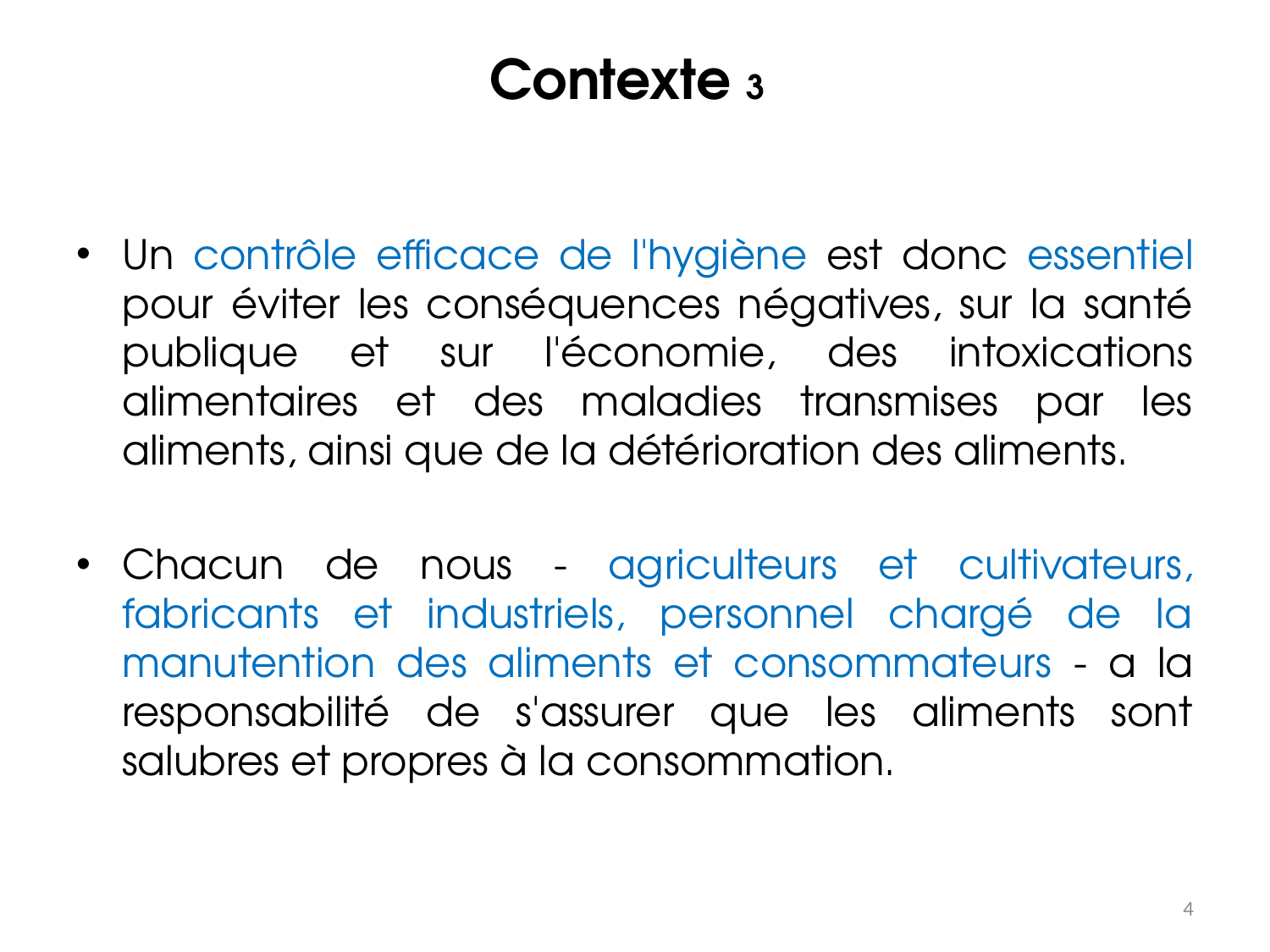

# Contexte 3
Un contrôle efficace de l'hygiène est donc essentiel pour éviter les conséquences négatives, sur la santé publique et sur l'économie, des intoxications alimentaires et des maladies transmises par les aliments, ainsi que de la détérioration des aliments.

Chacun de nous - agriculteurs et cultivateurs, fabricants et industriels, personnel chargé de la manutention des aliments et consommateurs - a la responsabilité de s'assurer que les aliments sont salubres et propres à la consommation.

4